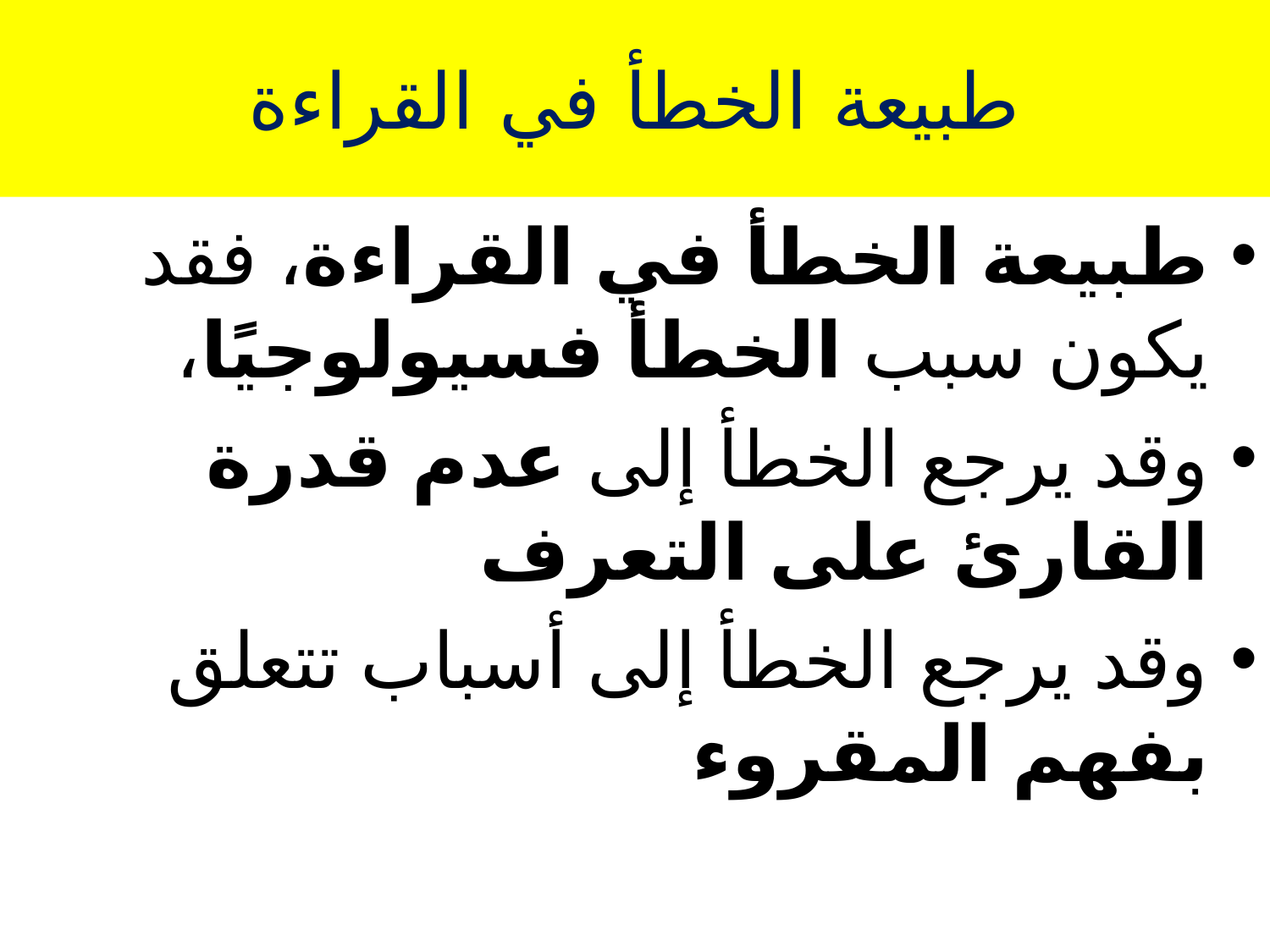

# طبيعة الخطأ في القراءة
طبيعة الخطأ في القراءة، فقد يكون سبب الخطأ فسيولوجيًا،
وقد يرجع الخطأ إلى عدم قدرة القارئ على التعرف
وقد يرجع الخطأ إلى أسباب تتعلق بفهم المقروء